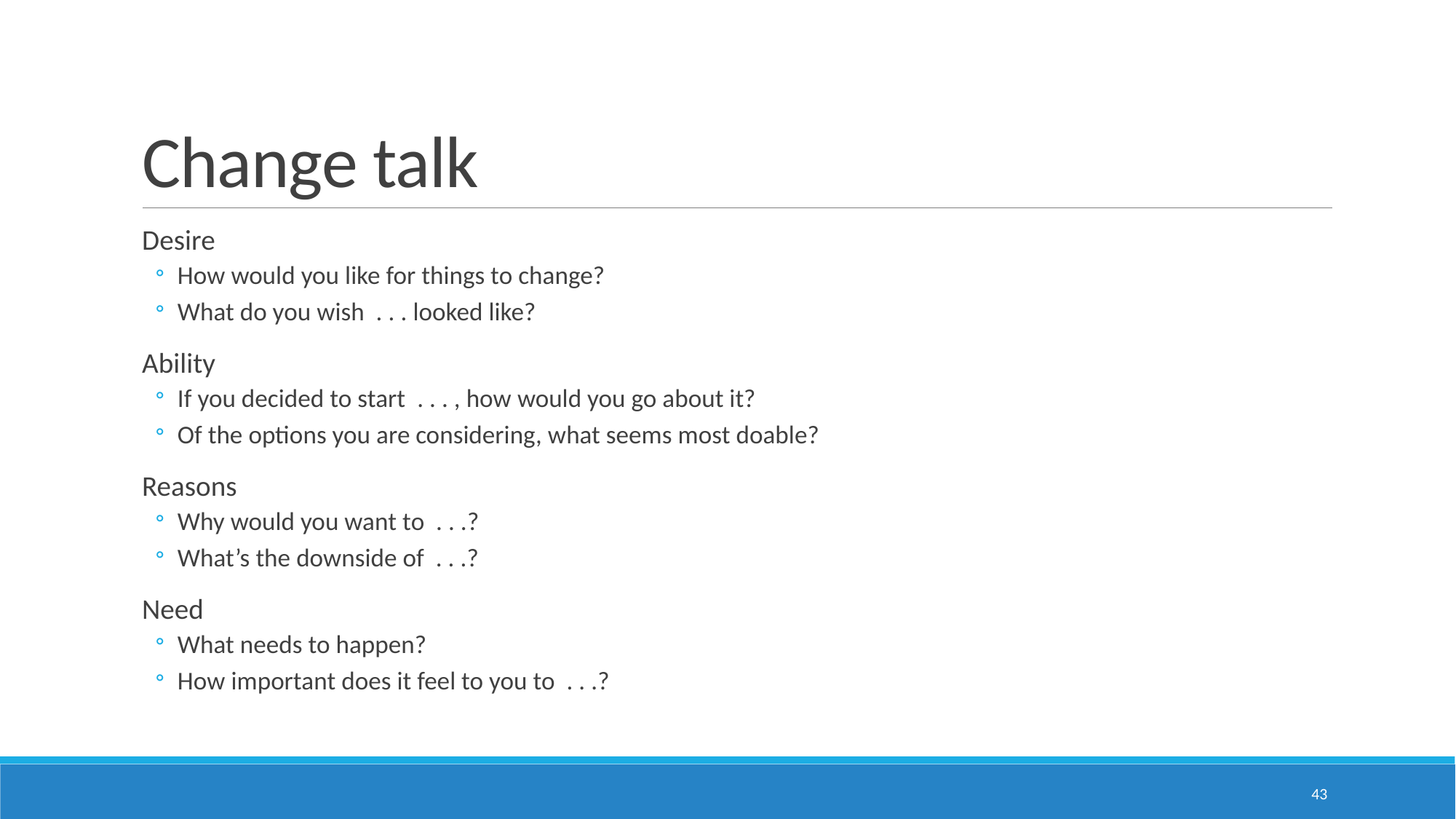

# Change talk
Desire
How would you like for things to change?
What do you wish  . . . looked like?
Ability
If you decided to start  . . . , how would you go about it?
Of the options you are considering, what seems most doable?
Reasons
Why would you want to  . . .?
What’s the downside of  . . .?
Need
What needs to happen?
How important does it feel to you to  . . .?

43